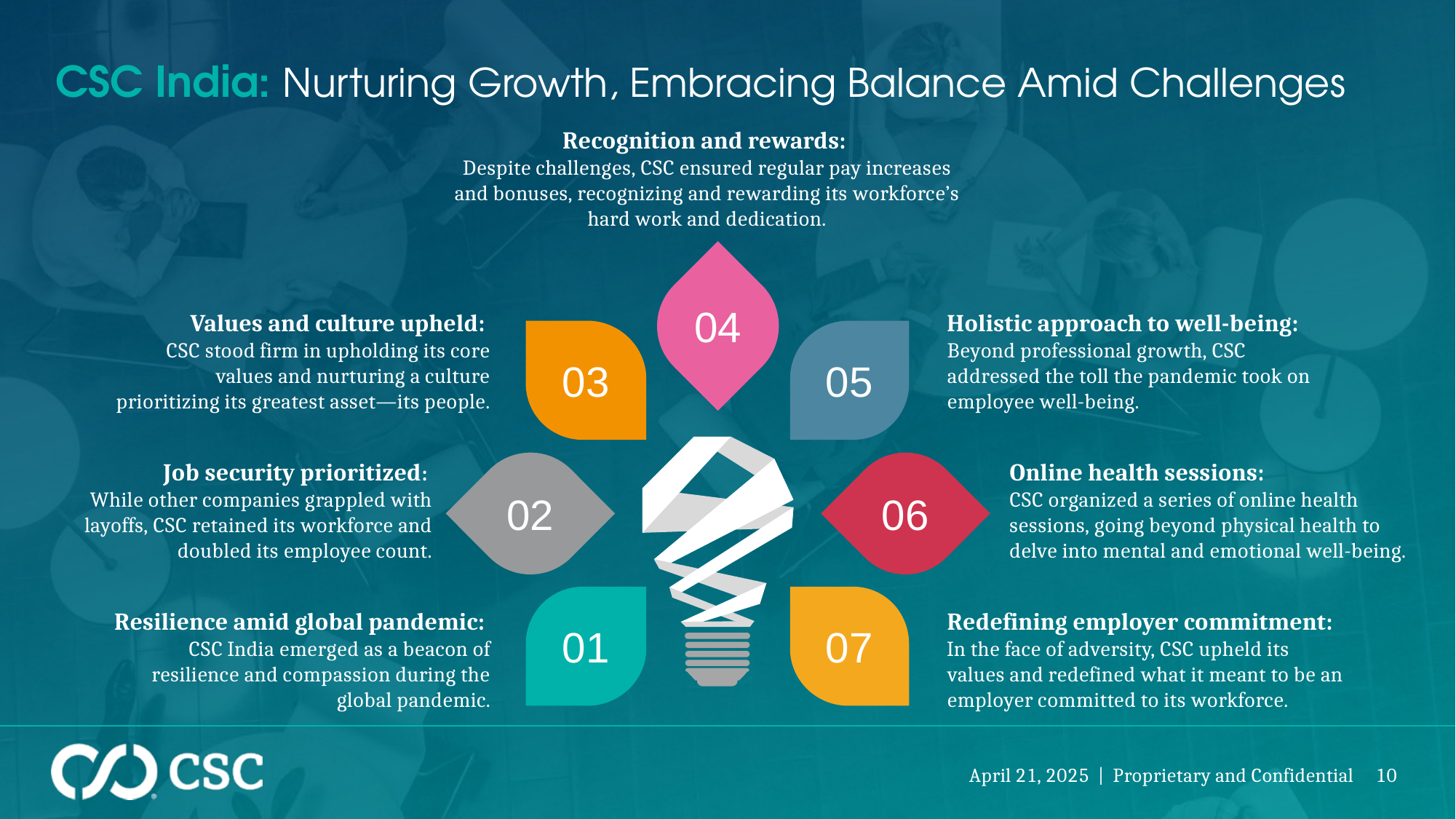

# CSC India: Nurturing Growth, Embracing Balance Amid Challenges
Recognition and rewards:
Despite challenges, CSC ensured regular pay increases and bonuses, recognizing and rewarding its workforce’s hard work and dedication.

04

03
05

02
06

01
07
Values and culture upheld:
CSC stood firm in upholding its core values and nurturing a culture prioritizing its greatest asset—its people.
Holistic approach to well-being: Beyond professional growth, CSC addressed the toll the pandemic took on employee well-being.
Job security prioritized:
While other companies grappled with layoffs, CSC retained its workforce and doubled its employee count.
Online health sessions:
CSC organized a series of online health sessions, going beyond physical health to delve into mental and emotional well-being.
Resilience amid global pandemic:
CSC India emerged as a beacon of resilience and compassion during the global pandemic.
Redefining employer commitment:
In the face of adversity, CSC upheld its values and redefined what it meant to be an employer committed to its workforce.